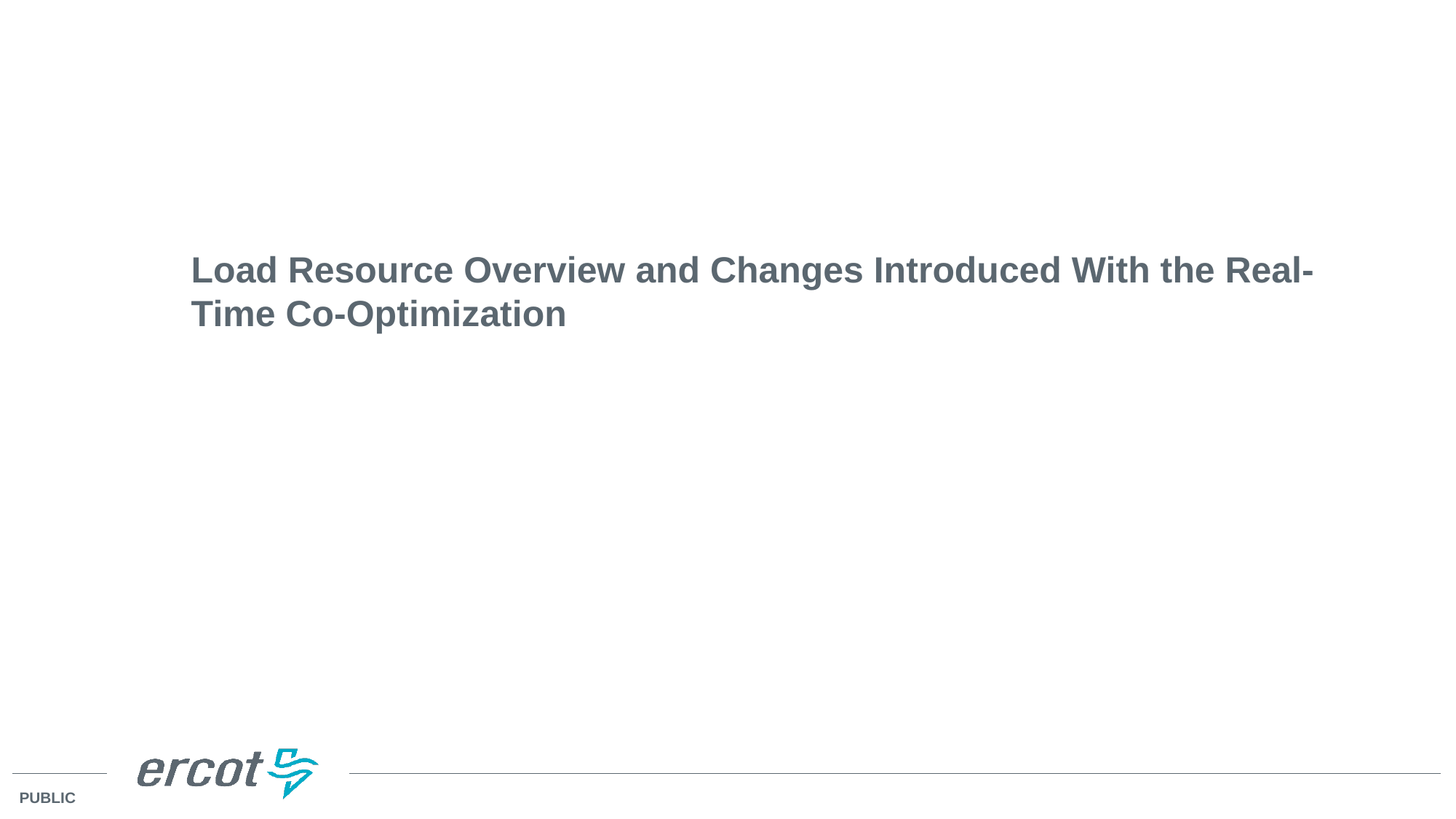

Load Resource Overview and Changes Introduced With the Real-Time Co-Optimization